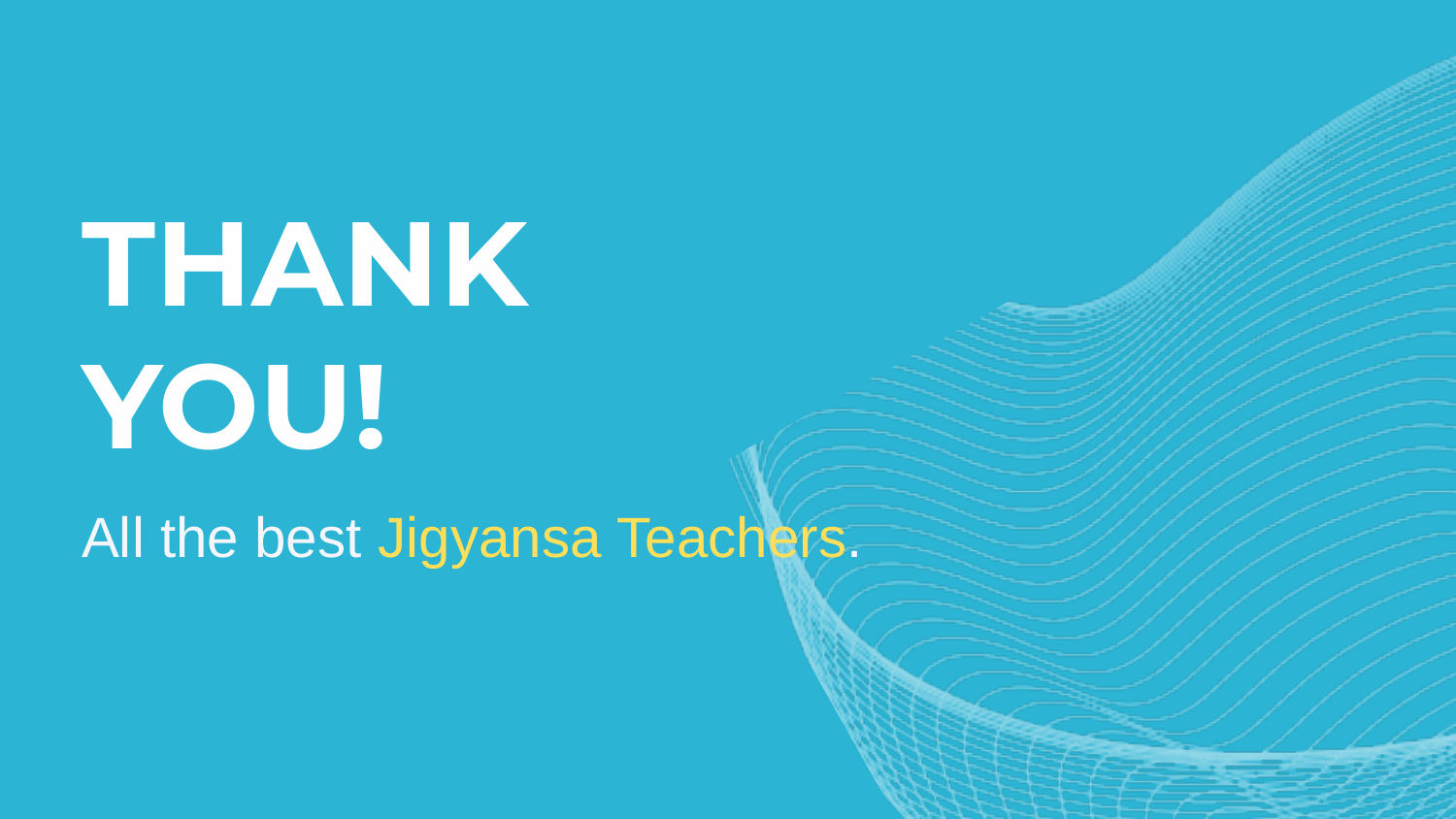

THANK YOU!

All the best Jigyansa Teachers.